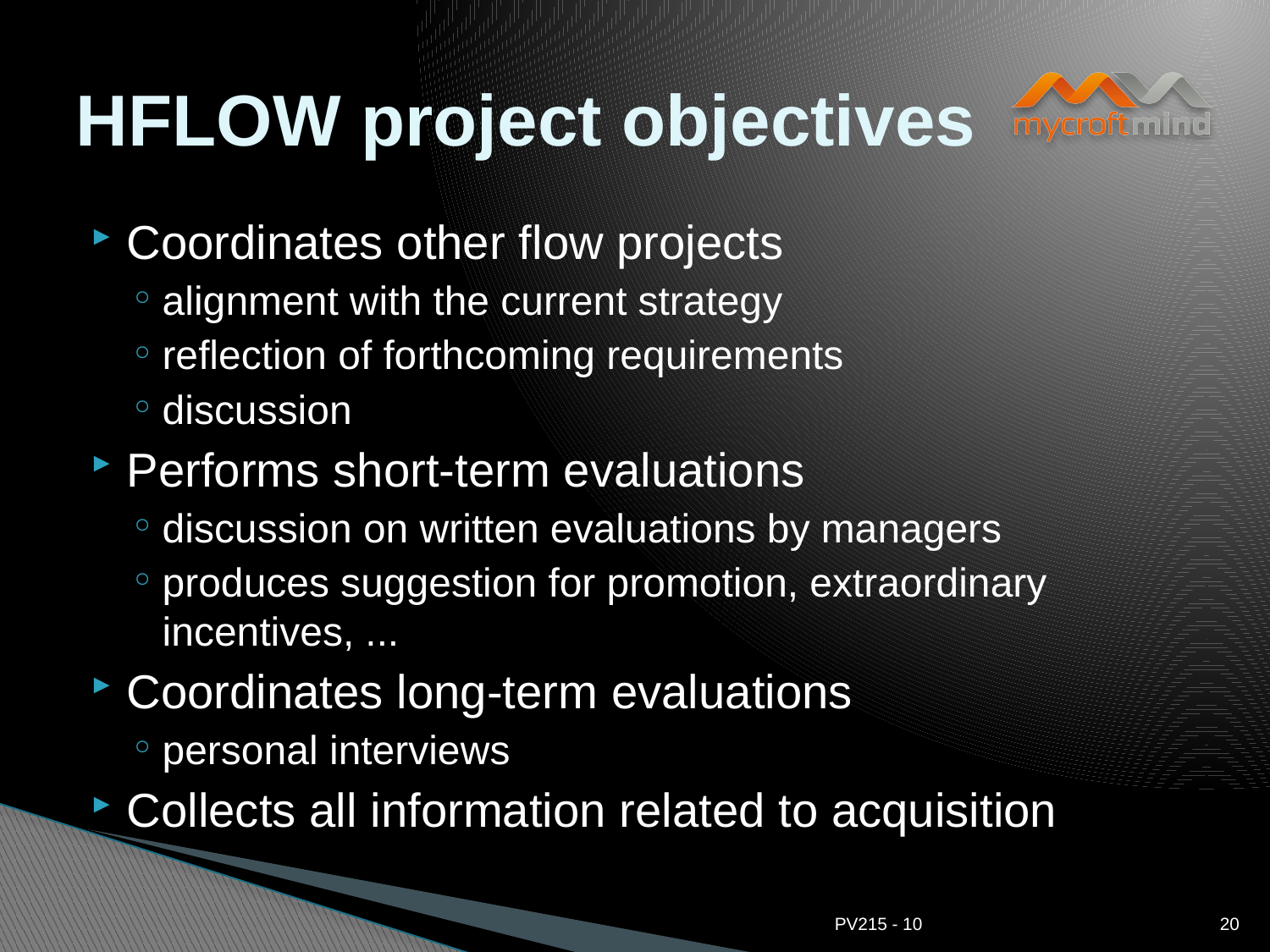

# HFLOW project objectives

Coordinates other flow projects
alignment with the current strategy
reflection of forthcoming requirements
discussion
Performs short-term evaluations
discussion on written evaluations by managers
produces suggestion for promotion, extraordinary incentives, ...
Coordinates long-term evaluations
personal interviews
Collects all information related to acquisition
PV215 - 10
20